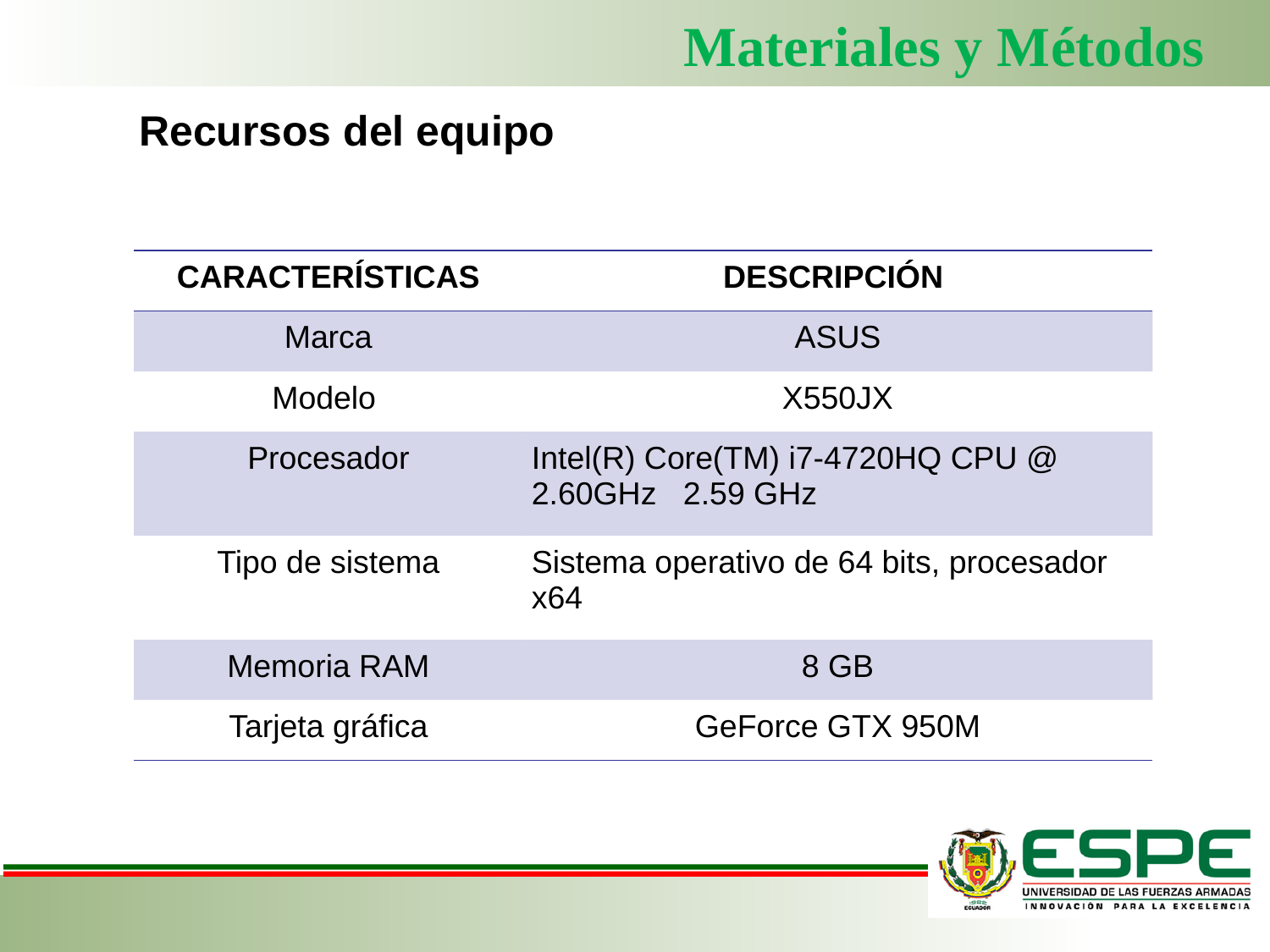

Materiales y Métodos
Recursos del equipo
| CARACTERÍSTICAS | DESCRIPCIÓN |
| --- | --- |
| Marca | ASUS |
| Modelo | X550JX |
| Procesador | Intel(R) Core(TM) i7-4720HQ CPU @ 2.60GHz 2.59 GHz |
| Tipo de sistema | Sistema operativo de 64 bits, procesador x64 |
| Memoria RAM | 8 GB |
| Tarjeta gráfica | GeForce GTX 950M |